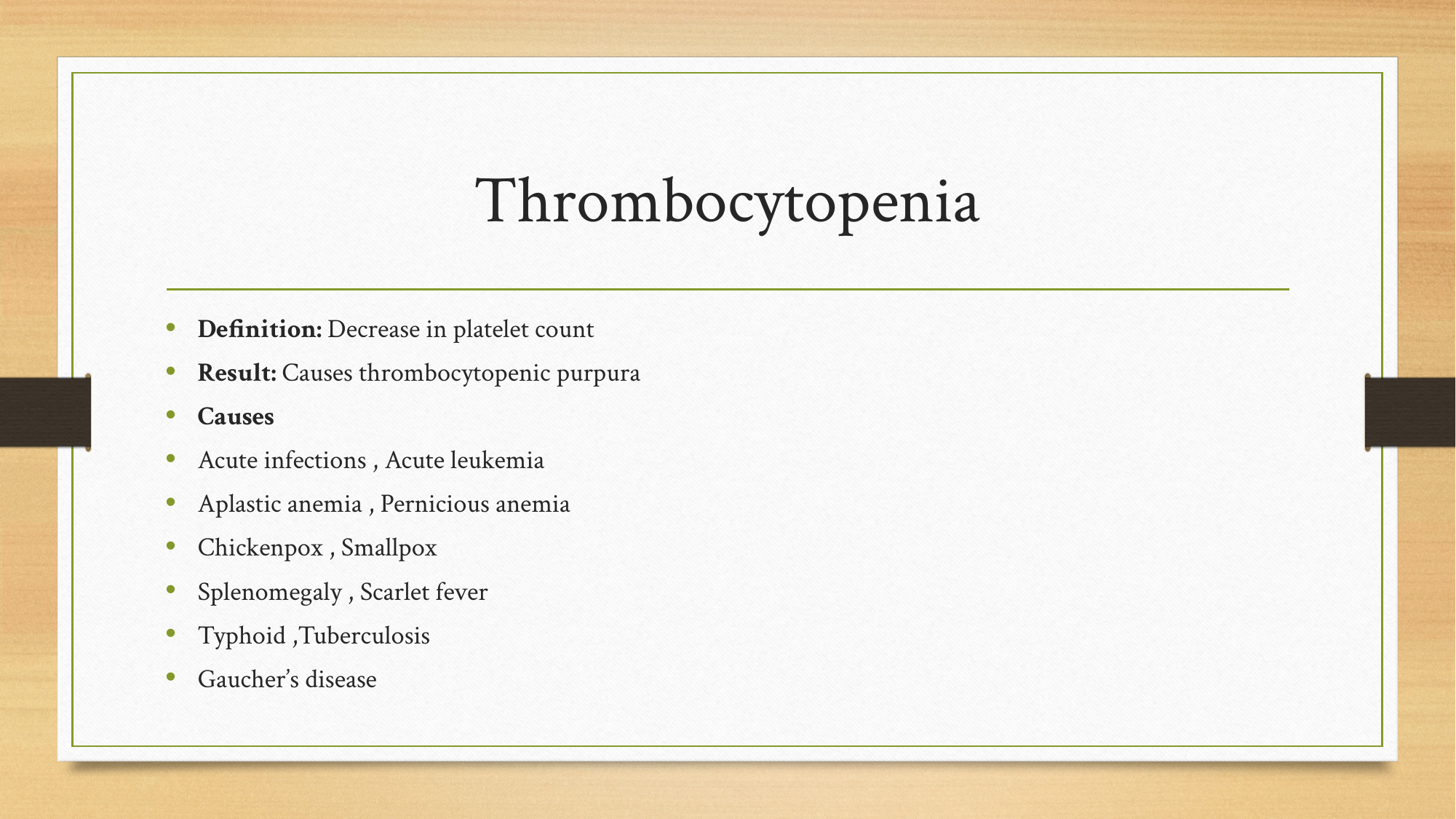

# Thrombocytopenia
Definition: Decrease in platelet count
Result: Causes thrombocytopenic purpura
Causes
Acute infections , Acute leukemia
Aplastic anemia , Pernicious anemia
Chickenpox , Smallpox
Splenomegaly , Scarlet fever
Typhoid ,Tuberculosis
Gaucher’s disease